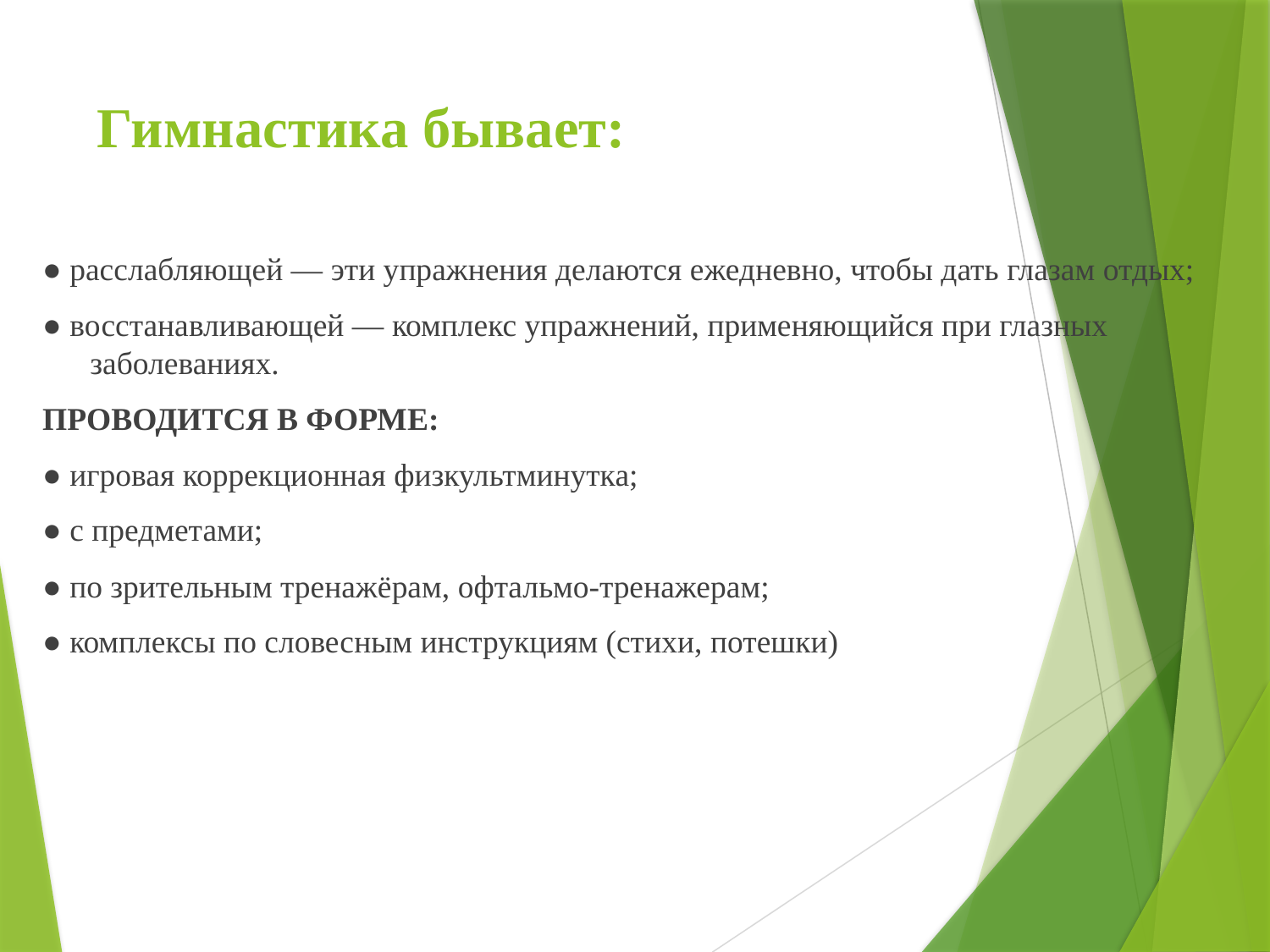

# Гимнастика бывает:

● расслабляющей — эти упражнения делаются ежедневно, чтобы дать глазам отдых;
● восстанавливающей — комплекс упражнений, применяющийся при глазных заболеваниях.
ПРОВОДИТСЯ В ФОРМЕ:
● игровая коррекционная физкультминутка;
● с предметами;
● по зрительным тренажёрам, офтальмо-тренажерам;
● комплексы по словесным инструкциям (стихи, потешки)